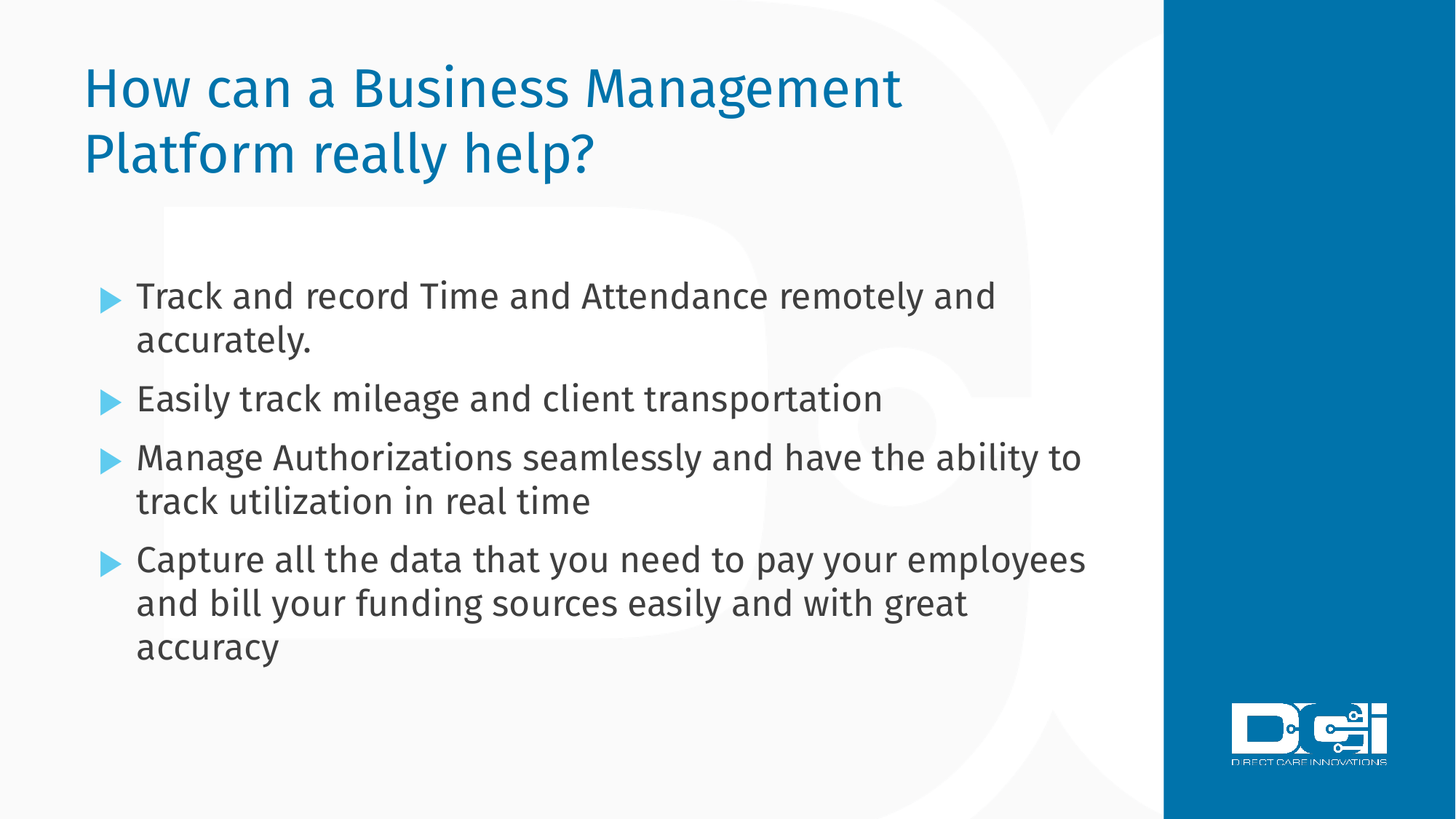

# How can a Business Management Platform really help?

Track and record Time and Attendance remotely and accurately.
Easily track mileage and client transportation
Manage Authorizations seamlessly and have the ability to track utilization in real time
Capture all the data that you need to pay your employees and bill your funding sources easily and with great accuracy